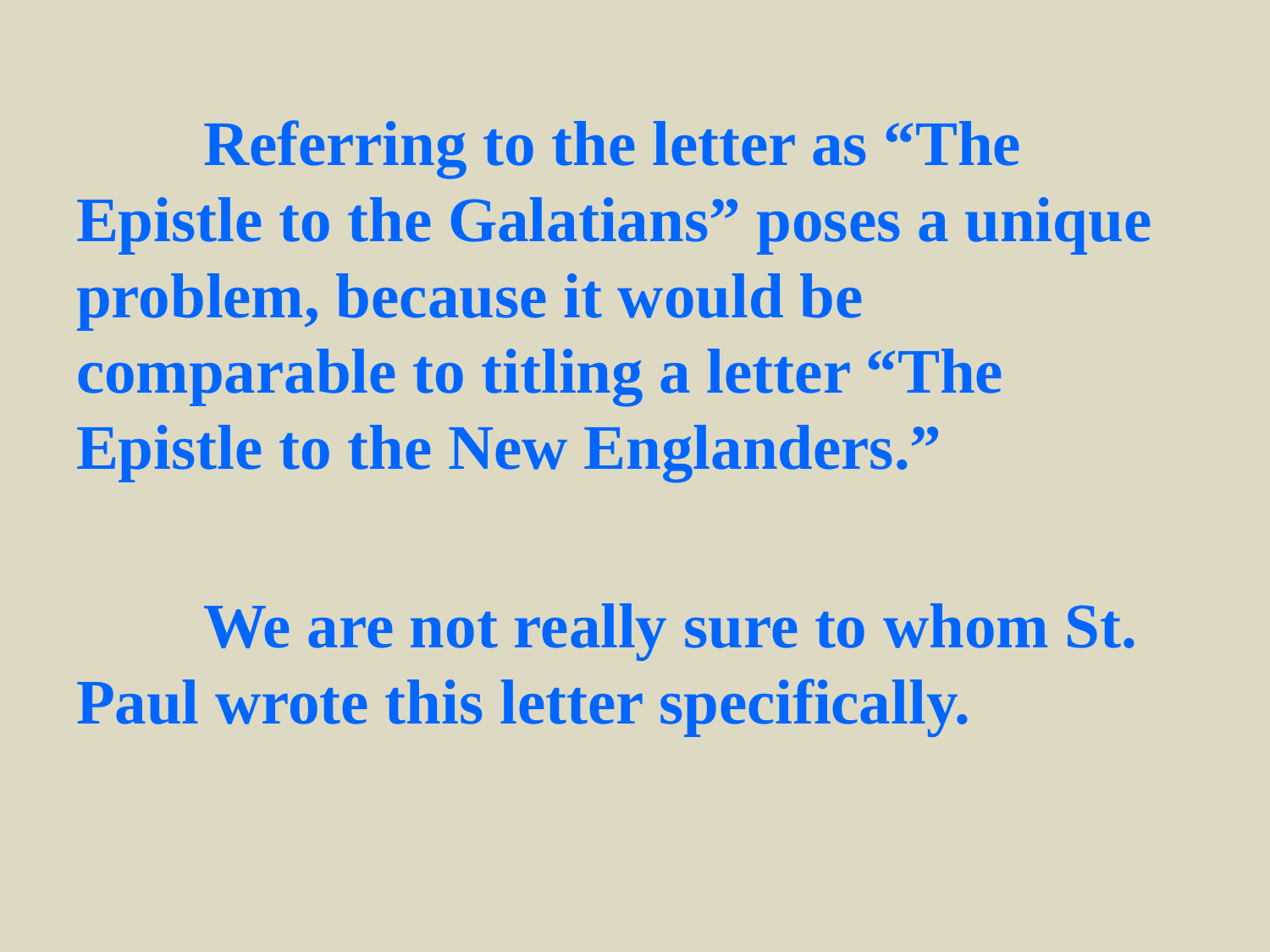

Referring to the letter as “The Epistle to the Galatians” poses a unique problem, because it would be comparable to titling a letter “The Epistle to the New Englanders.”

	We are not really sure to whom St. Paul wrote this letter specifically.